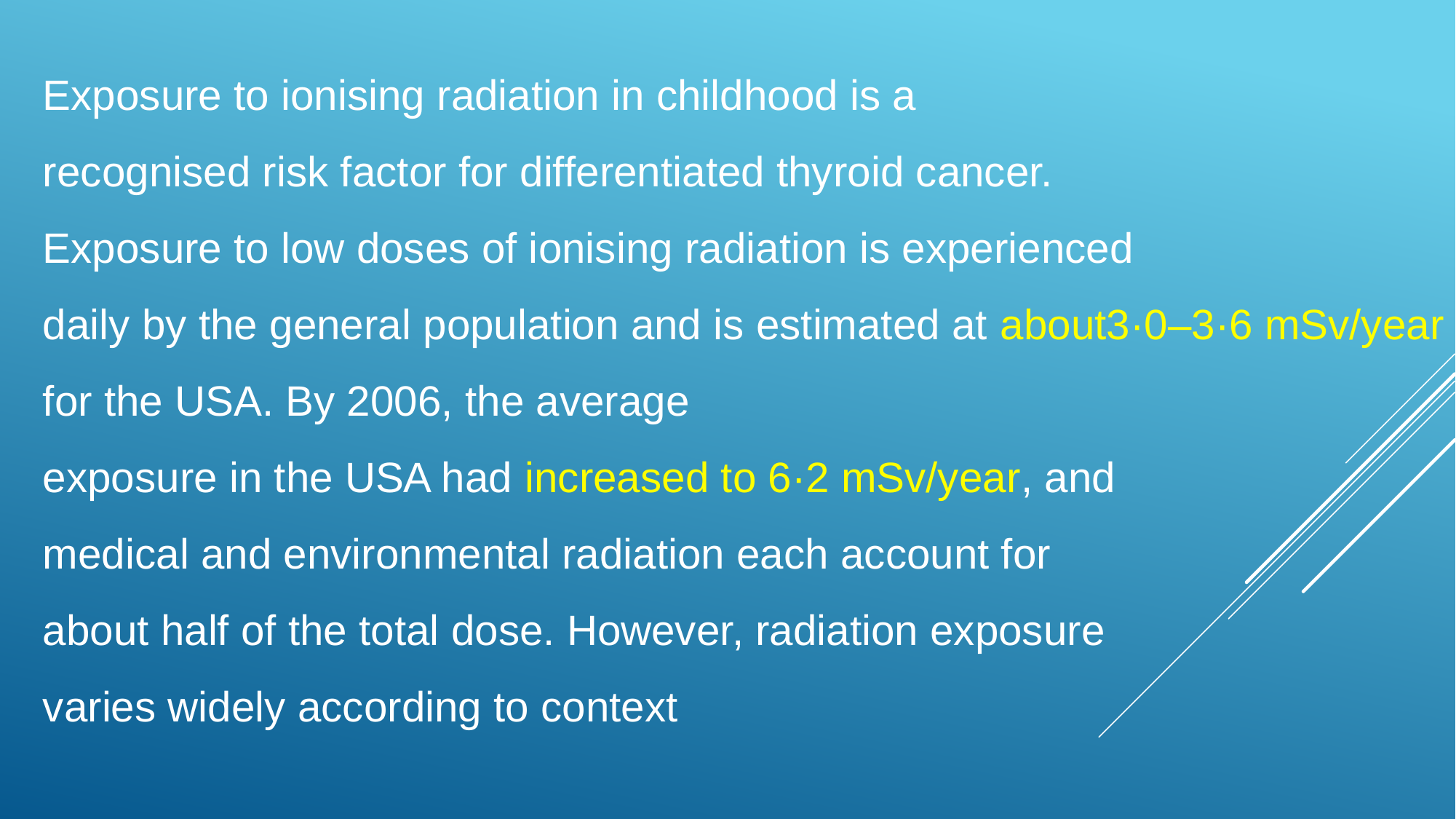

Exposure to ionising radiation in childhood is a
recognised risk factor for differentiated thyroid cancer.
Exposure to low doses of ionising radiation is experienced
daily by the general population and is estimated at about3·0–3·6 mSv/year for the USA. By 2006, the average
exposure in the USA had increased to 6·2 mSv/year, and
medical and environmental radiation each account for
about half of the total dose. However, radiation exposure
varies widely according to context